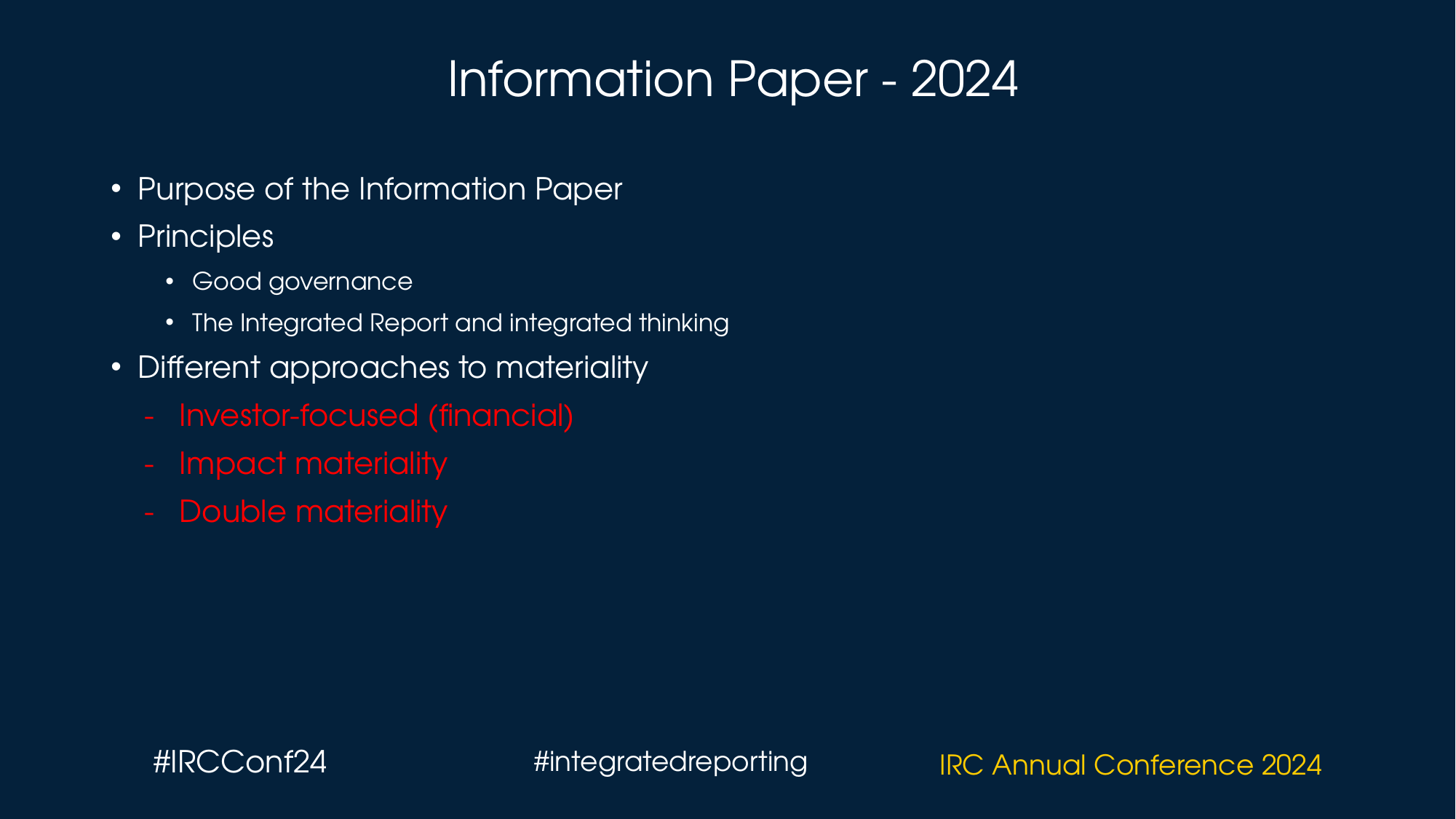

# Information Paper - 2024
Purpose of the Information Paper
Principles
Good governance
The Integrated Report and integrated thinking
Different approaches to materiality
    -   Investor-focused (financial)
    -   Impact materiality
    -   Double materiality

#IRCConf24
#integratedreporting
IRC Annual Conference 2024